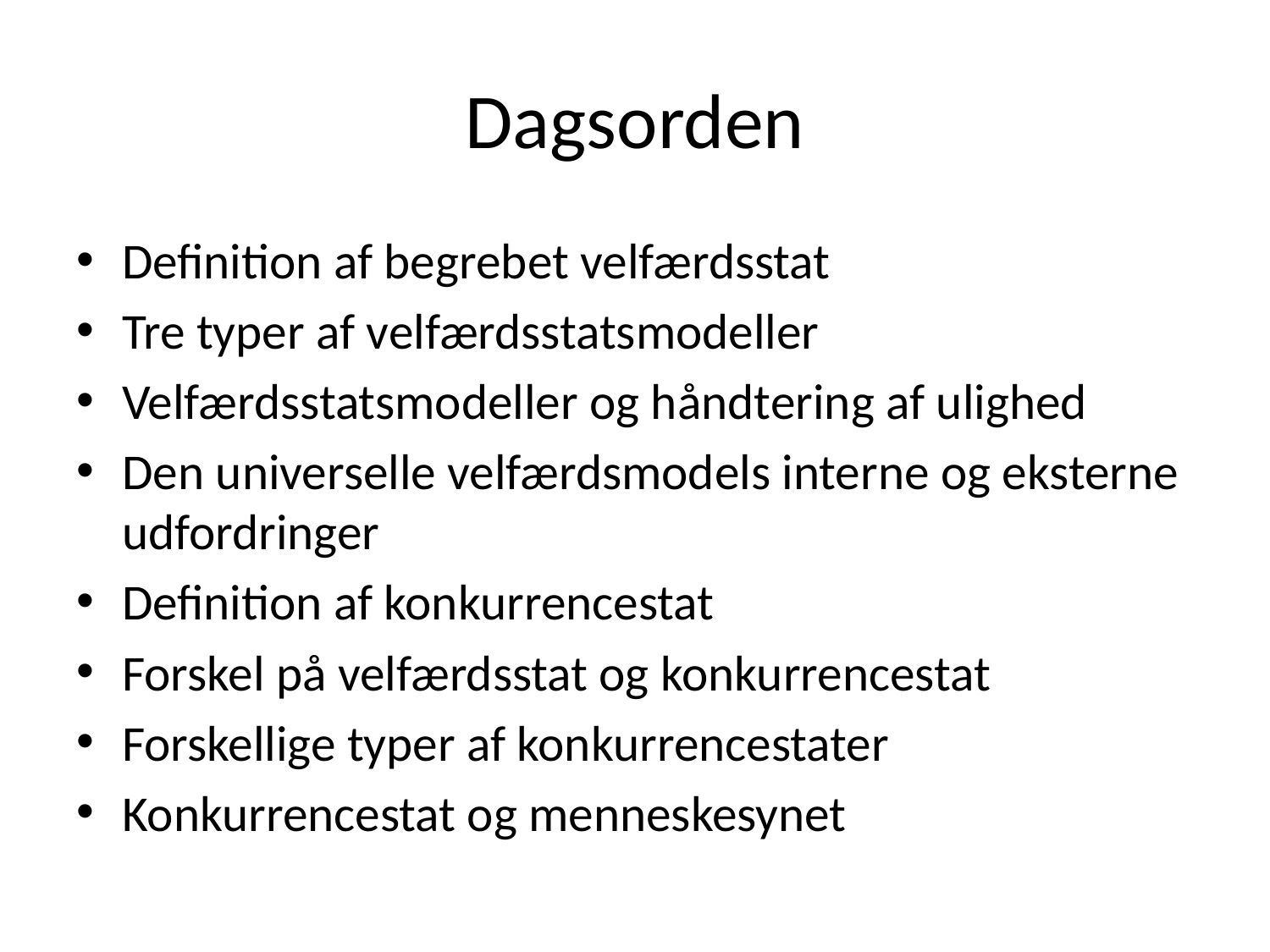

# Dagsorden
Definition af begrebet velfærdsstat
Tre typer af velfærdsstatsmodeller
Velfærdsstatsmodeller og håndtering af ulighed
Den universelle velfærdsmodels interne og eksterne udfordringer
Definition af konkurrencestat
Forskel på velfærdsstat og konkurrencestat
Forskellige typer af konkurrencestater
Konkurrencestat og menneskesynet